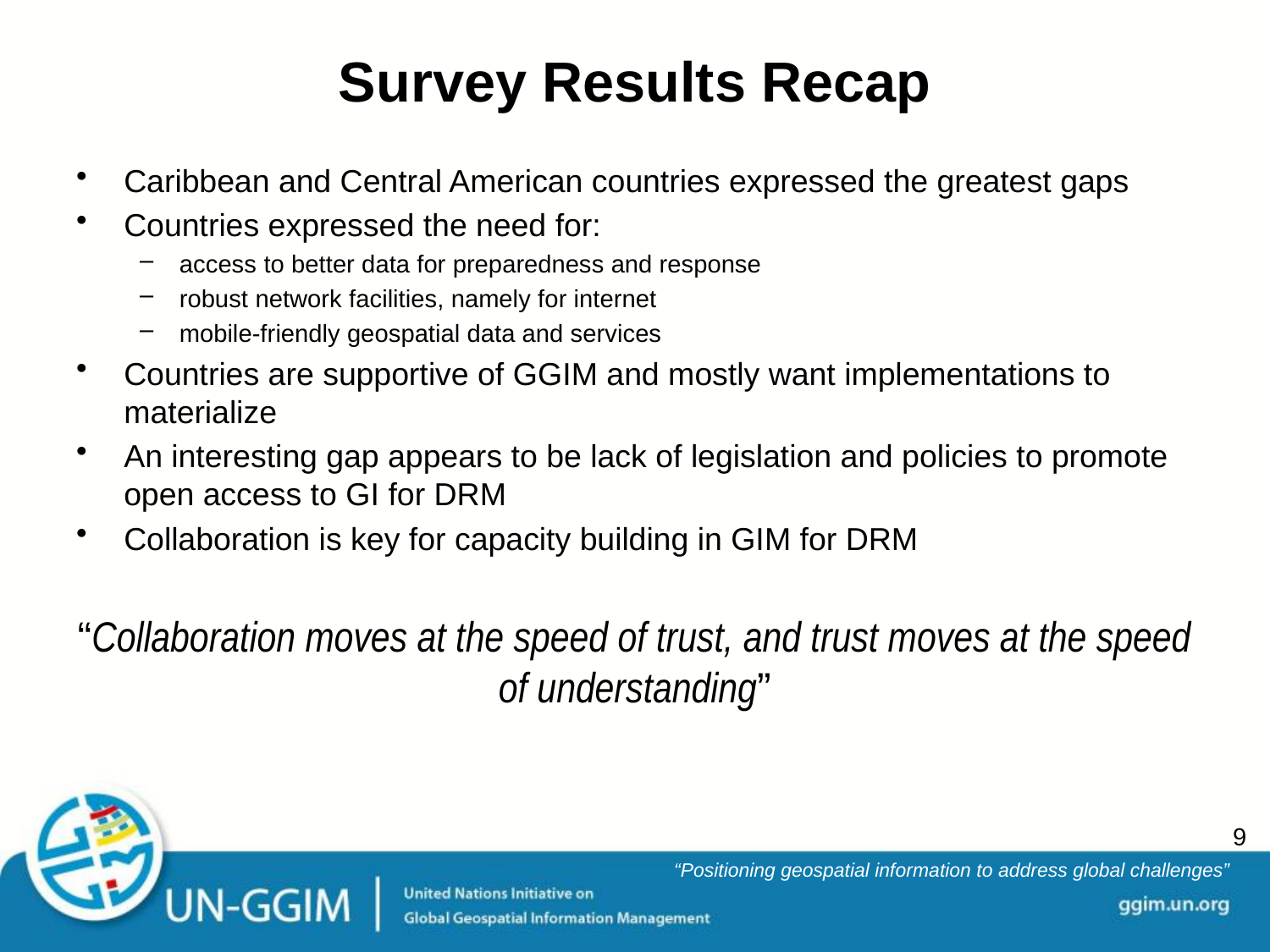

# Survey Results Recap
Caribbean and Central American countries expressed the greatest gaps
Countries expressed the need for:
access to better data for preparedness and response
robust network facilities, namely for internet
mobile-friendly geospatial data and services
Countries are supportive of GGIM and mostly want implementations to materialize
An interesting gap appears to be lack of legislation and policies to promote open access to GI for DRM
Collaboration is key for capacity building in GIM for DRM

“Collaboration moves at the speed of trust, and trust moves at the speed of understanding”

9